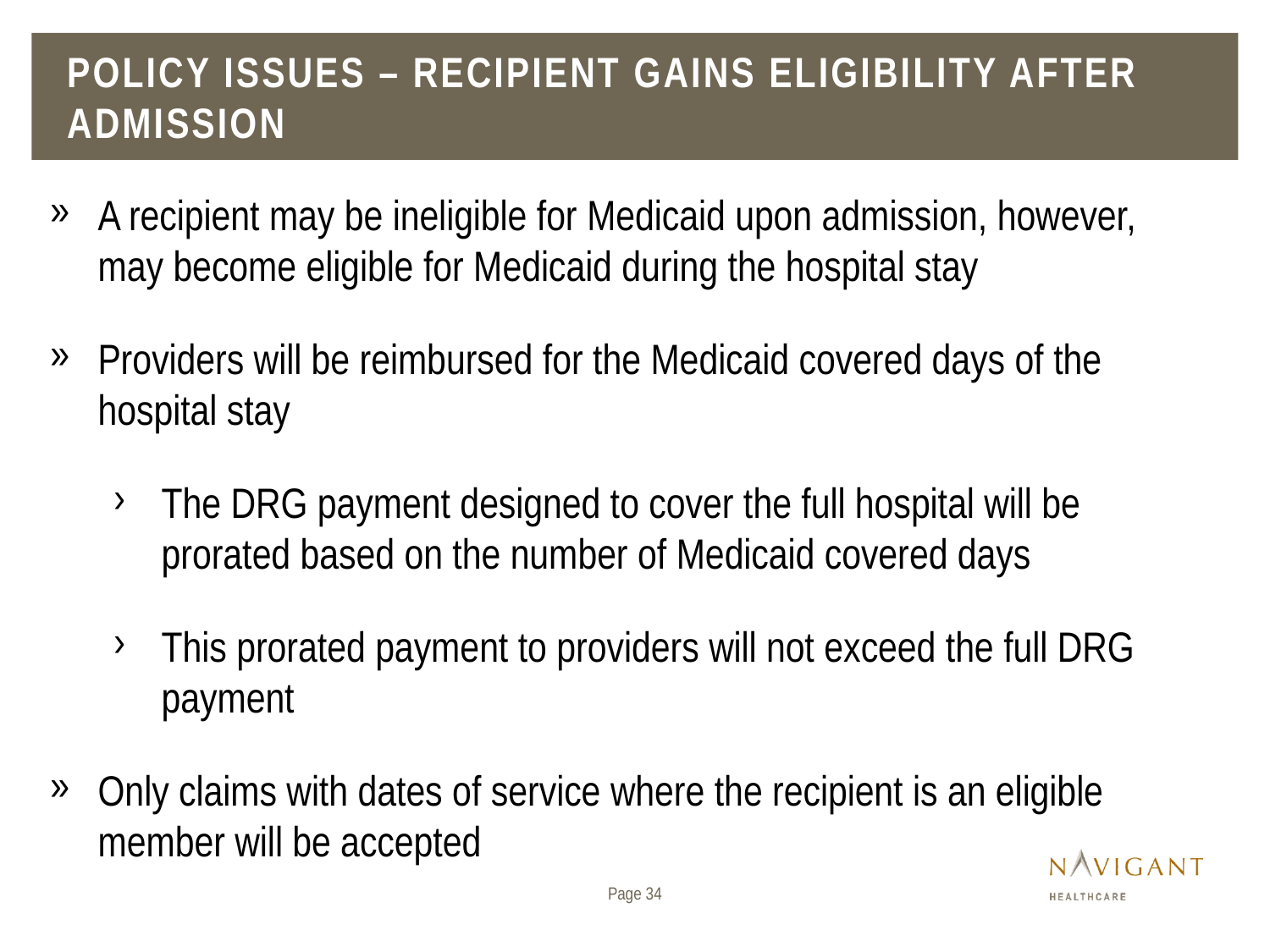

# Policy issues – recipient gains eligibility after admission
A recipient may be ineligible for Medicaid upon admission, however, may become eligible for Medicaid during the hospital stay
Providers will be reimbursed for the Medicaid covered days of the hospital stay
The DRG payment designed to cover the full hospital will be prorated based on the number of Medicaid covered days
This prorated payment to providers will not exceed the full DRG payment
Only claims with dates of service where the recipient is an eligible member will be accepted
Page 34